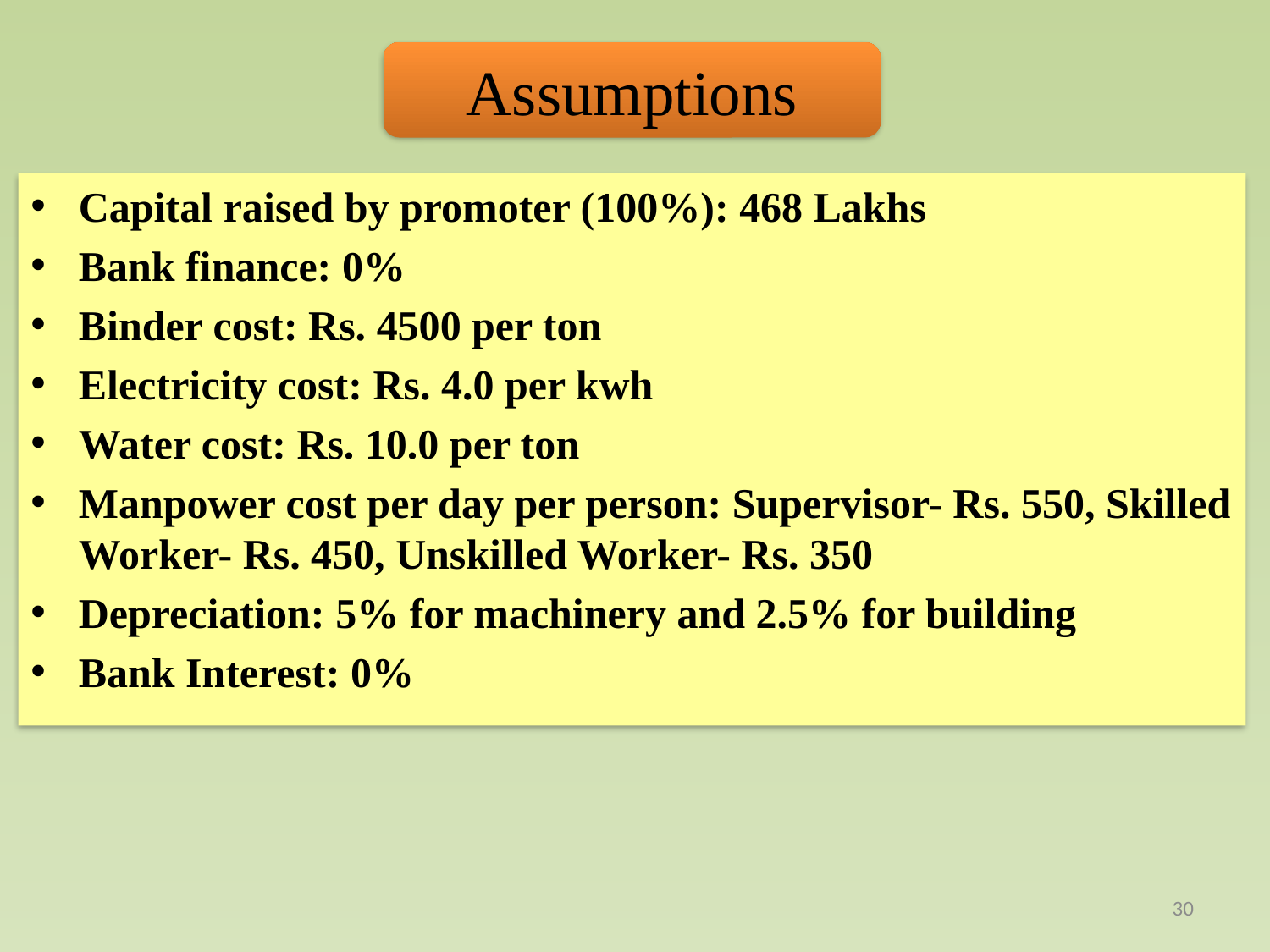

Assumptions
Capital raised by promoter (100%): 468 Lakhs
Bank finance: 0%
Binder cost: Rs. 4500 per ton
Electricity cost: Rs. 4.0 per kwh
Water cost: Rs. 10.0 per ton
Manpower cost per day per person: Supervisor- Rs. 550, Skilled Worker- Rs. 450, Unskilled Worker- Rs. 350
Depreciation: 5% for machinery and 2.5% for building
Bank Interest: 0%
30